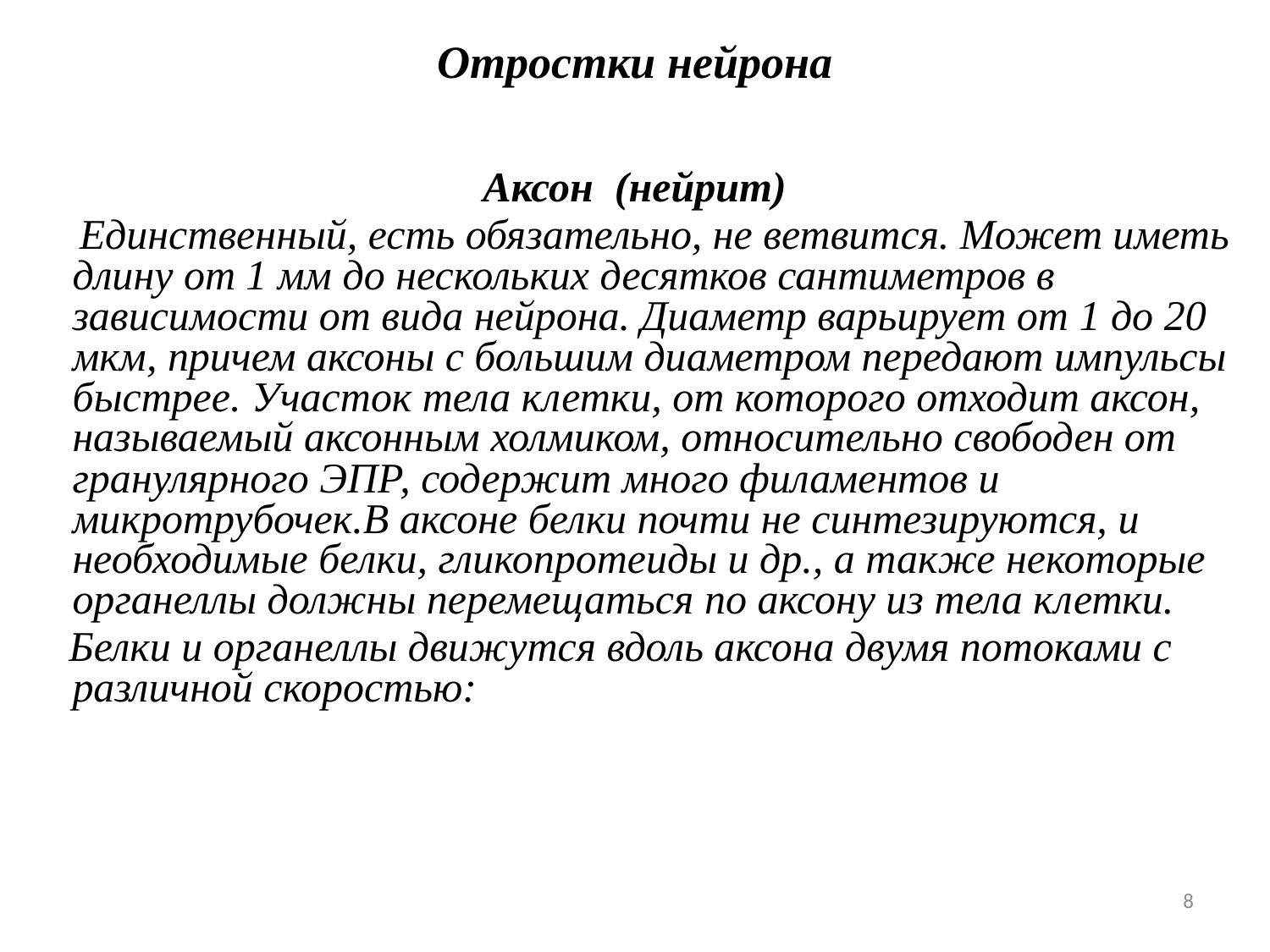

# Отростки нейрона

Аксон  (нейрит)
   Единственный, есть обязательно, не ветвится. Может иметь длину от 1 мм до нескольких десятков сантиметров в зависимости от вида нейрона. Диаметр варьирует от 1 до 20 мкм, причем аксоны с большим диаметром передают импульсы быстрее. Участок тела клетки, от которого отходит аксон, называемый аксонным холмиком, относительно свободен от гранулярного ЭПР, содержит много филаментов и микротрубочек.В аксоне белки почти не синтезируются, и необходимые белки, гликопротеиды и др., а также некоторые органеллы должны перемещаться по аксону из тела клетки.
  Белки и органеллы движутся вдоль аксона двумя потоками с различной скоростью:
8